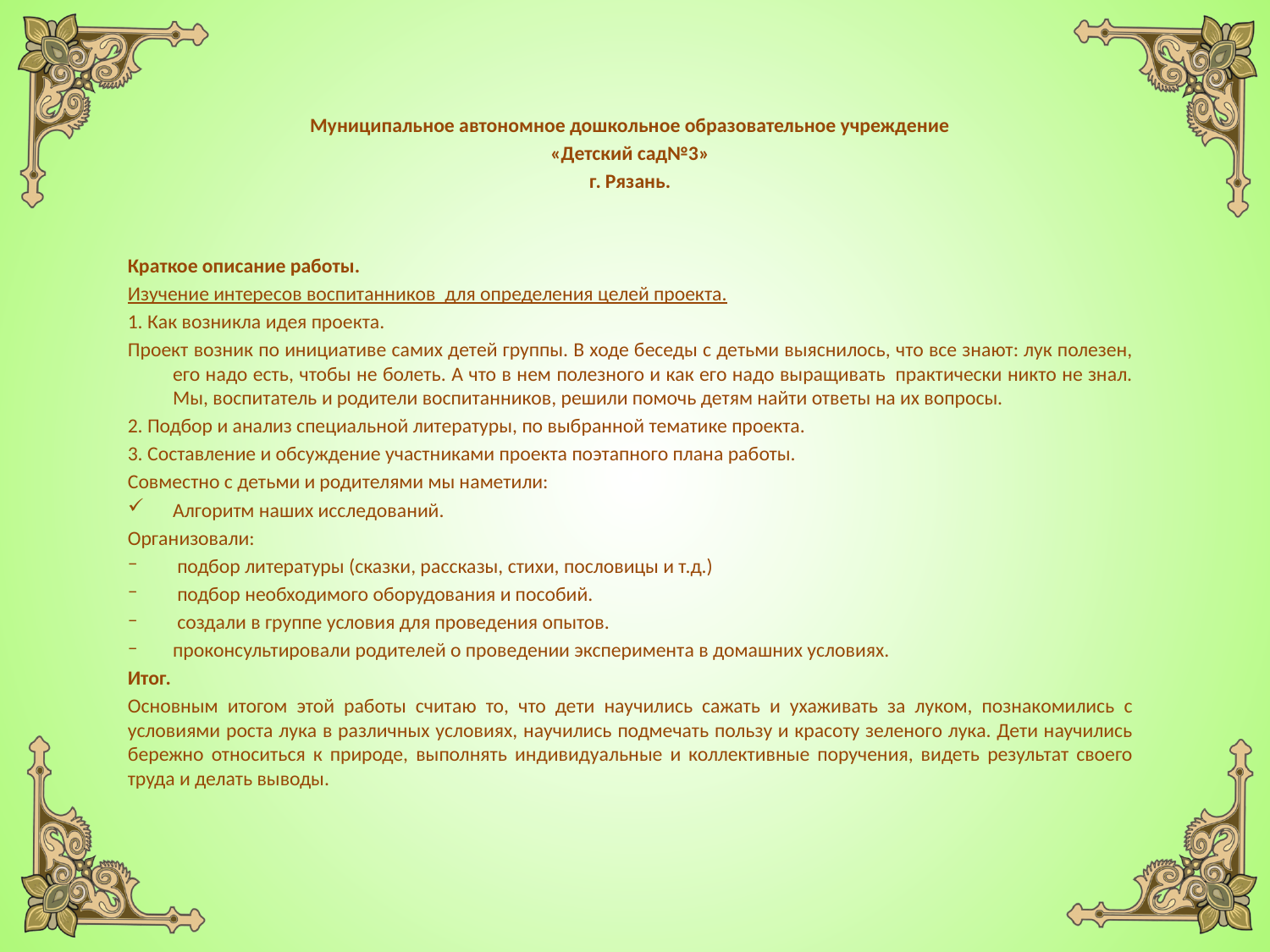

Муниципальное автономное дошкольное образовательное учреждение
 «Детский сад№3»
г. Рязань.

Краткое описание работы.
Изучение интересов воспитанников  для определения целей проекта.
1. Как возникла идея проекта.
Проект возник по инициативе самих детей группы. В ходе беседы с детьми выяснилось, что все знают: лук полезен, его надо есть, чтобы не болеть. А что в нем полезного и как его надо выращивать  практически никто не знал. Мы, воспитатель и родители воспитанников, решили помочь детям найти ответы на их вопросы.
2. Подбор и анализ специальной литературы, по выбранной тематике проекта.
3. Составление и обсуждение участниками проекта поэтапного плана работы.
Совместно с детьми и родителями мы наметили:
Алгоритм наших исследований.
Организовали:
 подбор литературы (сказки, рассказы, стихи, пословицы и т.д.)
 подбор необходимого оборудования и пособий.
 создали в группе условия для проведения опытов.
проконсультировали родителей о проведении эксперимента в домашних условиях.
Итог.
Основным итогом этой работы считаю то, что дети научились сажать и ухаживать за луком, познакомились с условиями роста лука в различных условиях, научились подмечать пользу и красоту зеленого лука. Дети научились бережно относиться к природе, выполнять индивидуальные и коллективные поручения, видеть результат своего труда и делать выводы.